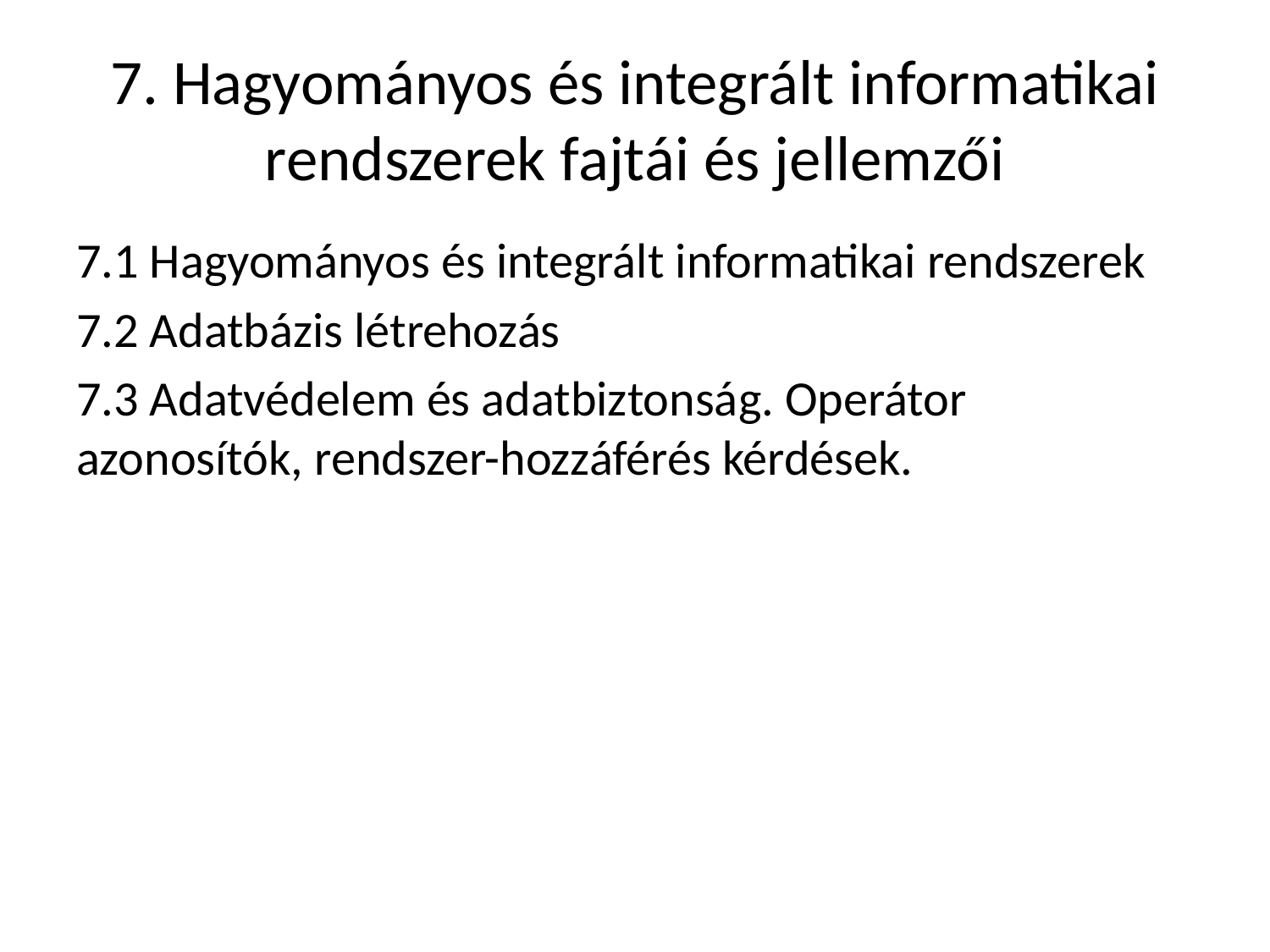

# 7. Hagyományos és integrált informatikai rendszerek fajtái és jellemzői
7.1 Hagyományos és integrált informatikai rendszerek
7.2 Adatbázis létrehozás
7.3 Adatvédelem és adatbiztonság. Operátor azonosítók, rendszer-hozzáférés kérdések.